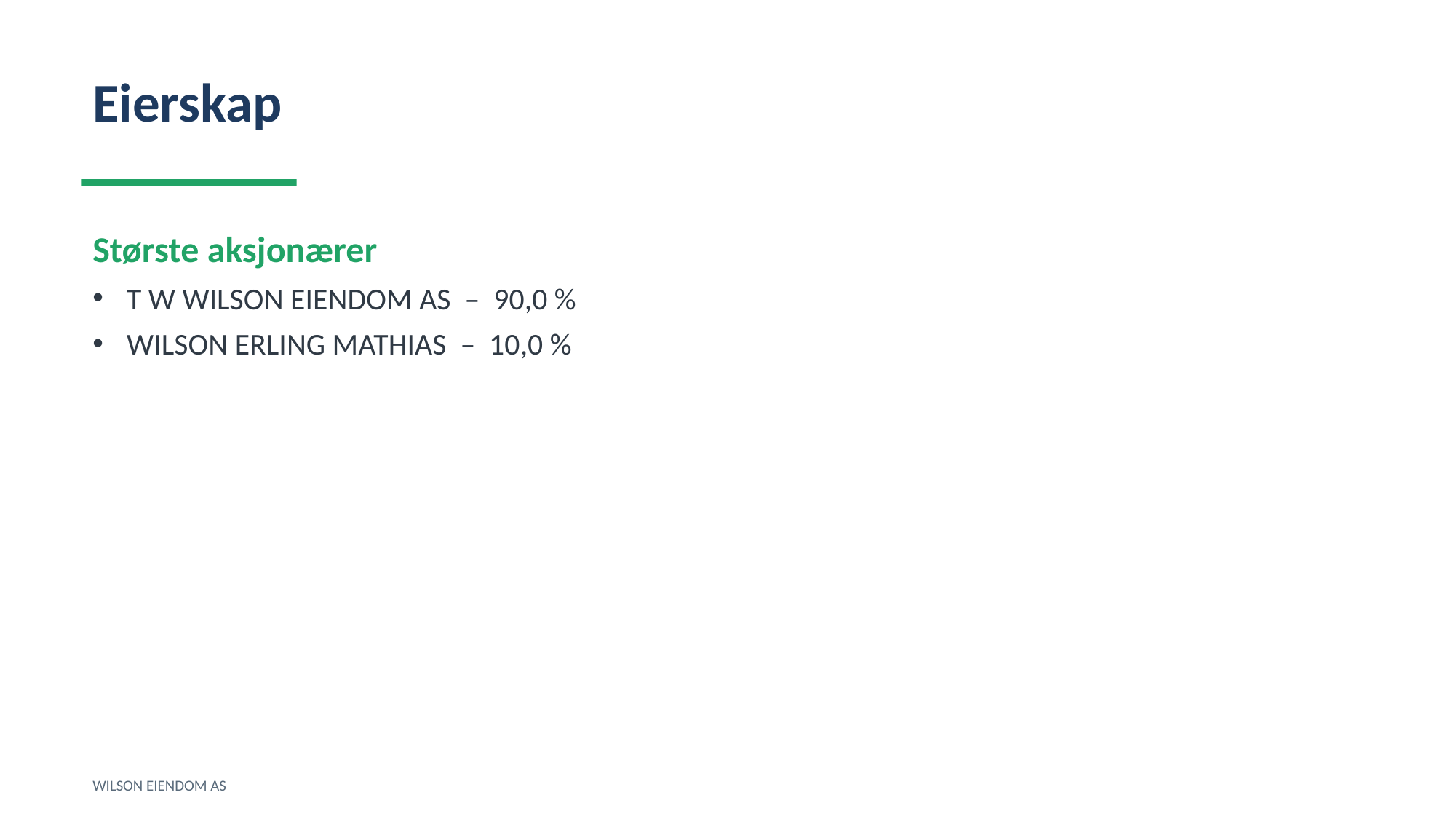

Eierskap

Største aksjonærer
T W WILSON EIENDOM AS  –  90,0 %
WILSON ERLING MATHIAS  –  10,0 %
WILSON EIENDOM AS